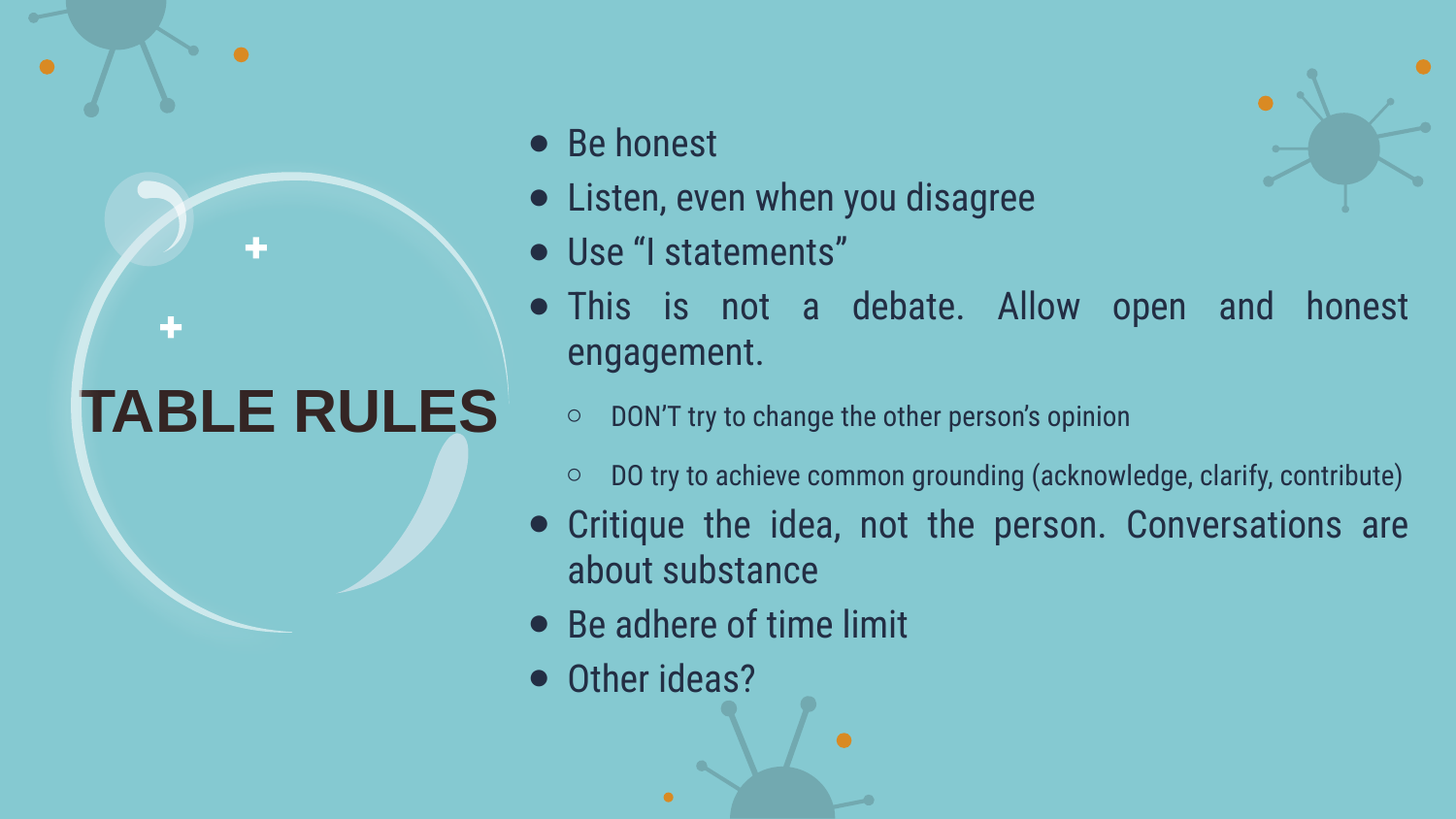

Be honest
Listen, even when you disagree
Use “I statements”
This is not a debate. Allow open and honest engagement.
DON’T try to change the other person’s opinion
DO try to achieve common grounding (acknowledge, clarify, contribute)
Critique the idea, not the person. Conversations are about substance
Be adhere of time limit
Other ideas?

# TABLE RULES